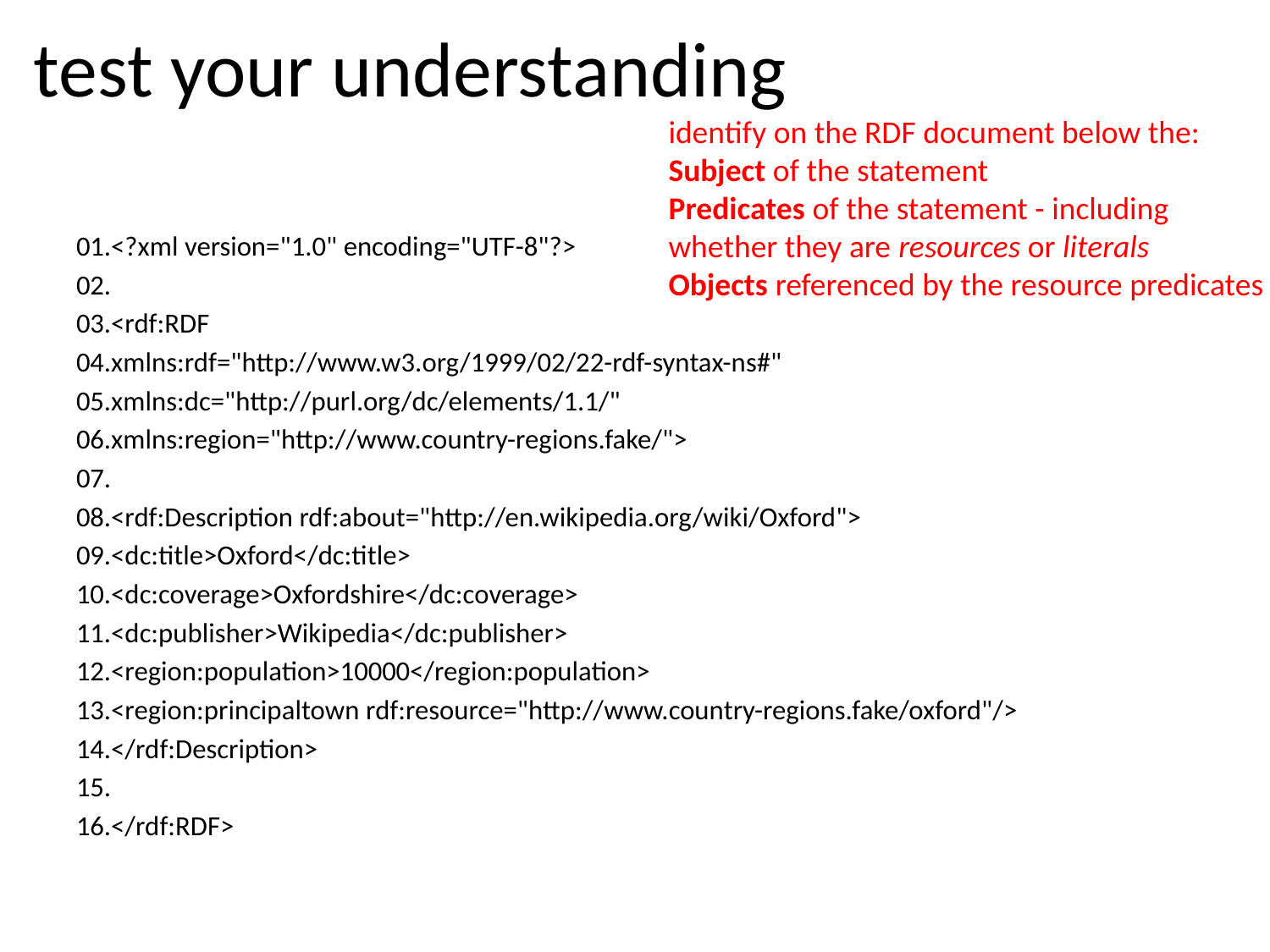

# test your understanding
identify on the RDF document below the:
Subject of the statement
Predicates of the statement - including whether they are resources or literals
Objects referenced by the resource predicates
01.<?xml version="1.0" encoding="UTF-8"?>
02.
03.<rdf:RDF
04.xmlns:rdf="http://www.w3.org/1999/02/22-rdf-syntax-ns#"
05.xmlns:dc="http://purl.org/dc/elements/1.1/"
06.xmlns:region="http://www.country-regions.fake/">
07.
08.<rdf:Description rdf:about="http://en.wikipedia.org/wiki/Oxford">
09.<dc:title>Oxford</dc:title>
10.<dc:coverage>Oxfordshire</dc:coverage>
11.<dc:publisher>Wikipedia</dc:publisher>
12.<region:population>10000</region:population>
13.<region:principaltown rdf:resource="http://www.country-regions.fake/oxford"/>
14.</rdf:Description>
15.
16.</rdf:RDF>